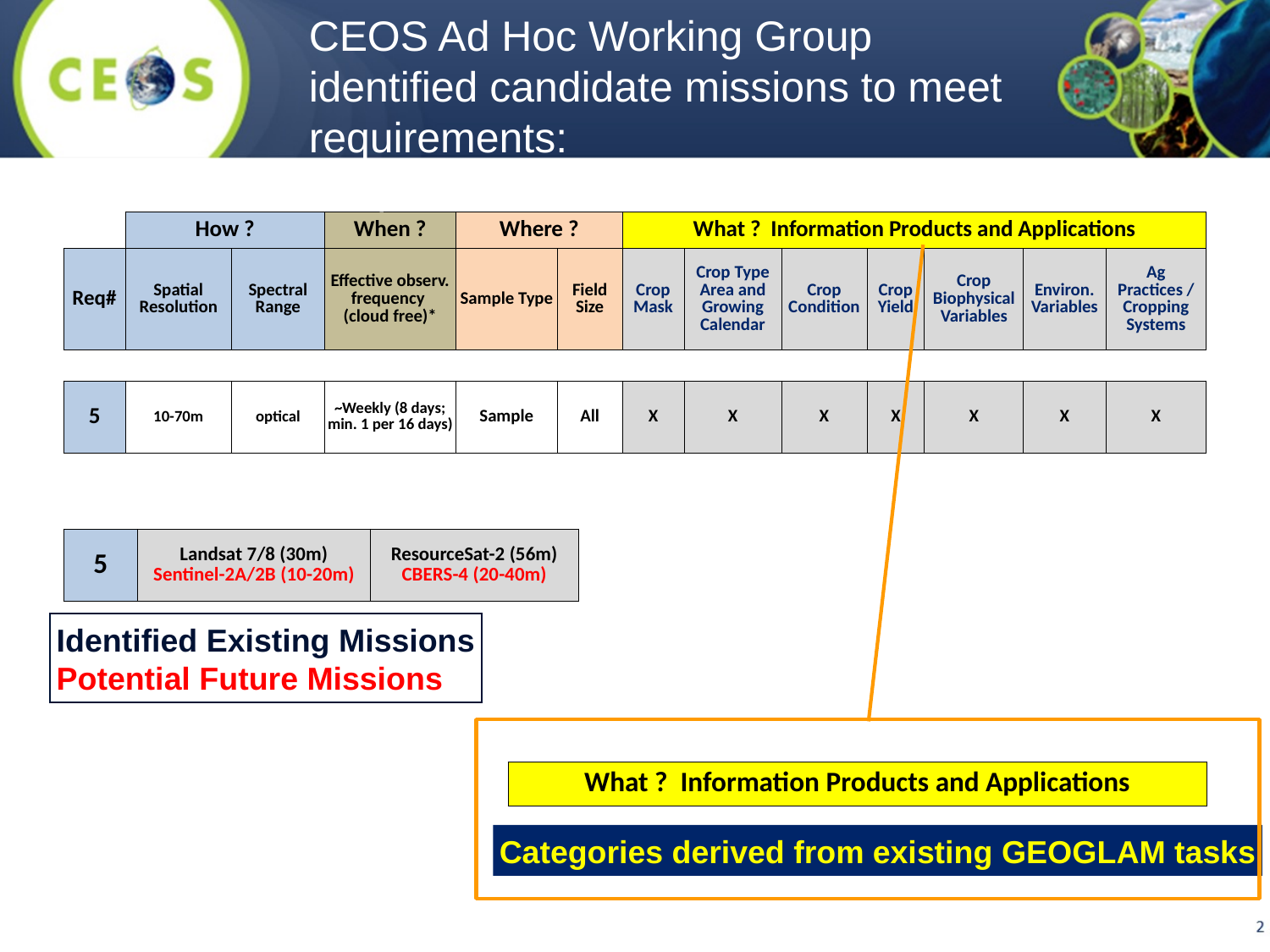

CEOS Ad Hoc Working Group identified candidate missions to meet requirements:
Requirement #5

|  | How ? |  | When ? | Where ? |  | What ? Information Products and Applications |  |  |  |  |  |  |
| --- | --- | --- | --- | --- | --- | --- | --- | --- | --- | --- | --- | --- |
| Req# | Spatial Resolution | Spectral Range | Effective observ. frequency (cloud free)\* | Sample Type | Field Size | Crop Mask | Crop Type Area and Growing Calendar | Crop Condition | Crop Yield | Crop Biophysical Variables | Environ. Variables | Ag Practices / Cropping Systems |
| 5 | 10-70m | optical | ~Weekly (8 days; min. 1 per 16 days) | Sample | All | X | X | X | X | X | X | X |
| --- | --- | --- | --- | --- | --- | --- | --- | --- | --- | --- | --- | --- |
| 5 | Landsat 7/8 (30m) Sentinel-2A/2B (10-20m) | ResourceSat-2 (56m) CBERS-4 (20-40m) |
| --- | --- | --- |
Identified Existing Missions
Potential Future Missions

| What ? Information Products and Applications |
| --- |
Categories derived from existing GEOGLAM tasks